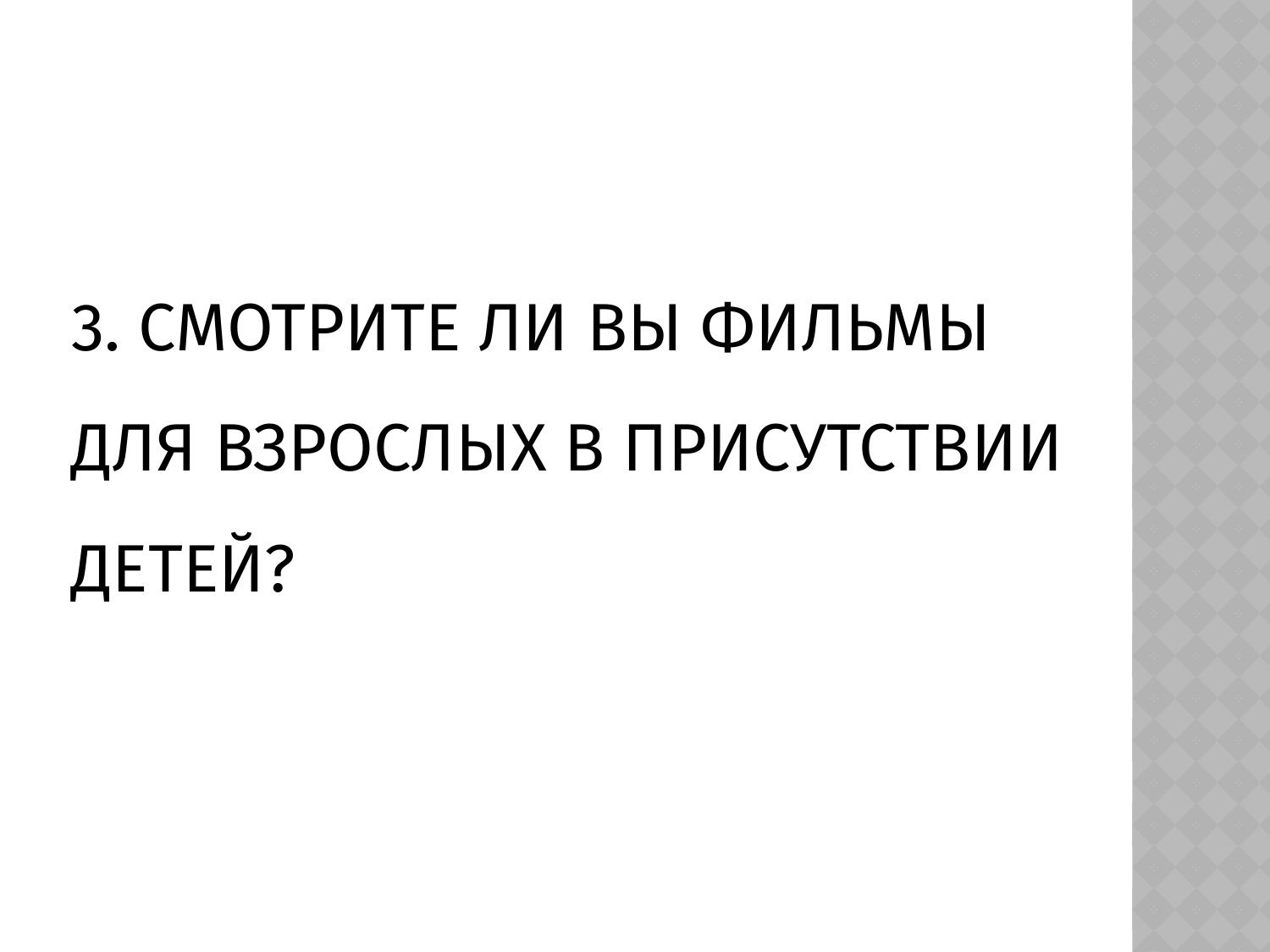

# 3. Смотрите ли Вы фильмы для взрослых в присутствии детей?